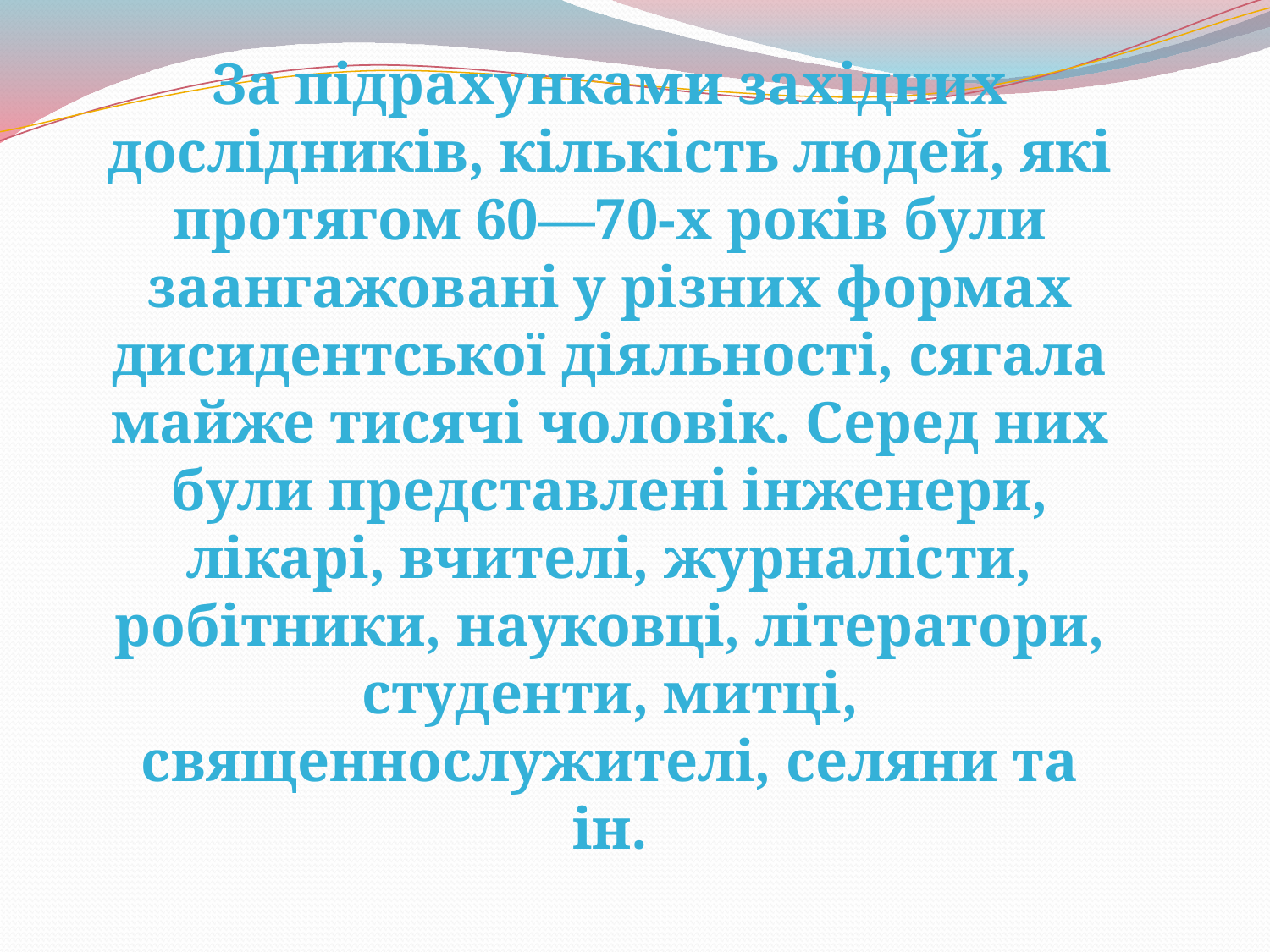

За підрахунками західних дослідників, кількість людей, які протягом 60—70-х років були заангажовані у різних формах дисидентської діяльності, сягала майже тисячі чоловік. Серед них були представлені інженери, лікарі, вчителі, журналісти, робітники, науковці, літератори, студенти, митці, священнослужителі, селяни та ін.